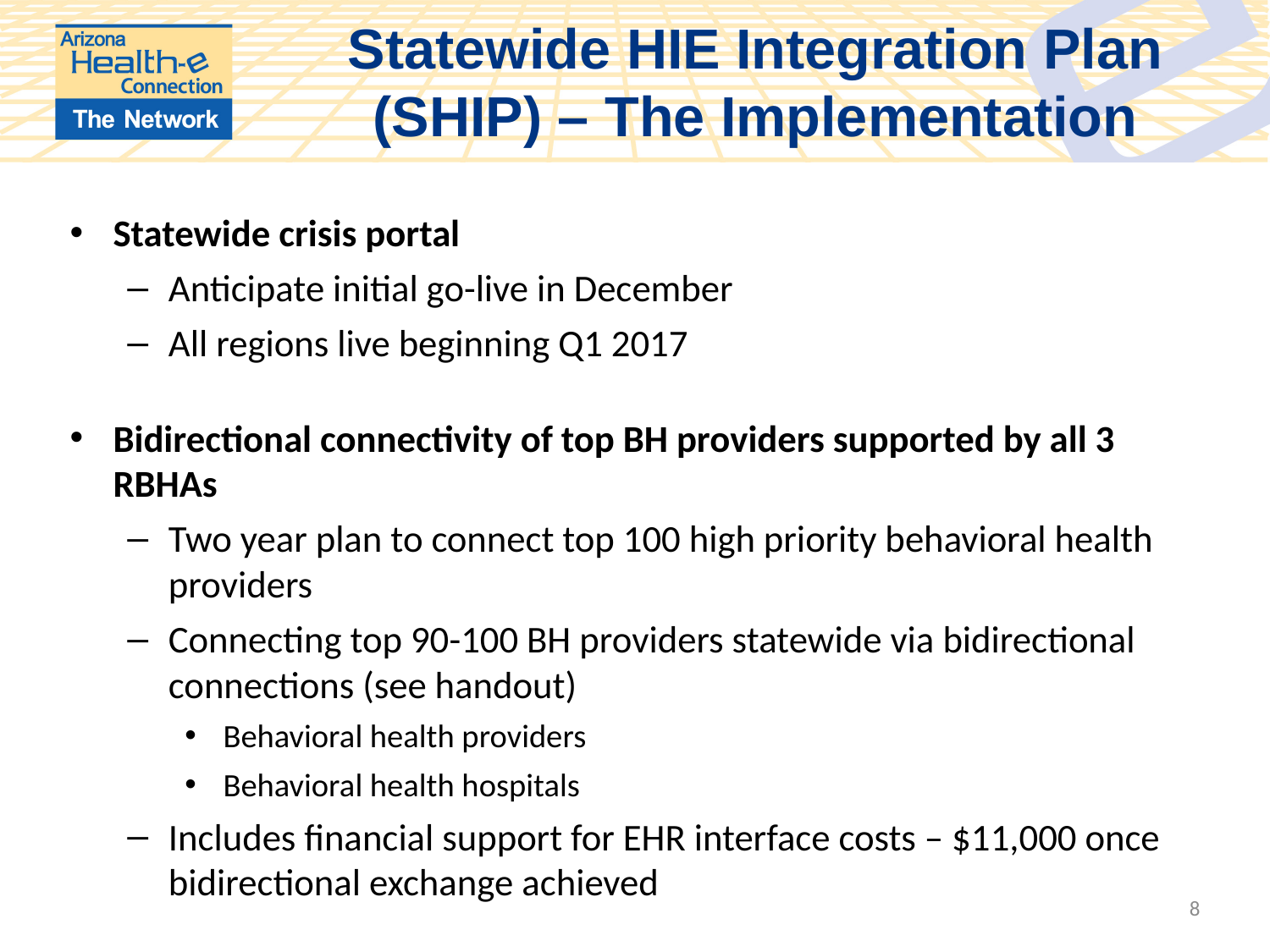

# Statewide HIE Integration Plan (SHIP) – The Implementation
Statewide crisis portal
Anticipate initial go-live in December
All regions live beginning Q1 2017

Bidirectional connectivity of top BH providers supported by all 3 RBHAs
Two year plan to connect top 100 high priority behavioral health providers
Connecting top 90-100 BH providers statewide via bidirectional connections (see handout)
Behavioral health providers
Behavioral health hospitals
Includes financial support for EHR interface costs – $11,000 once bidirectional exchange achieved
8